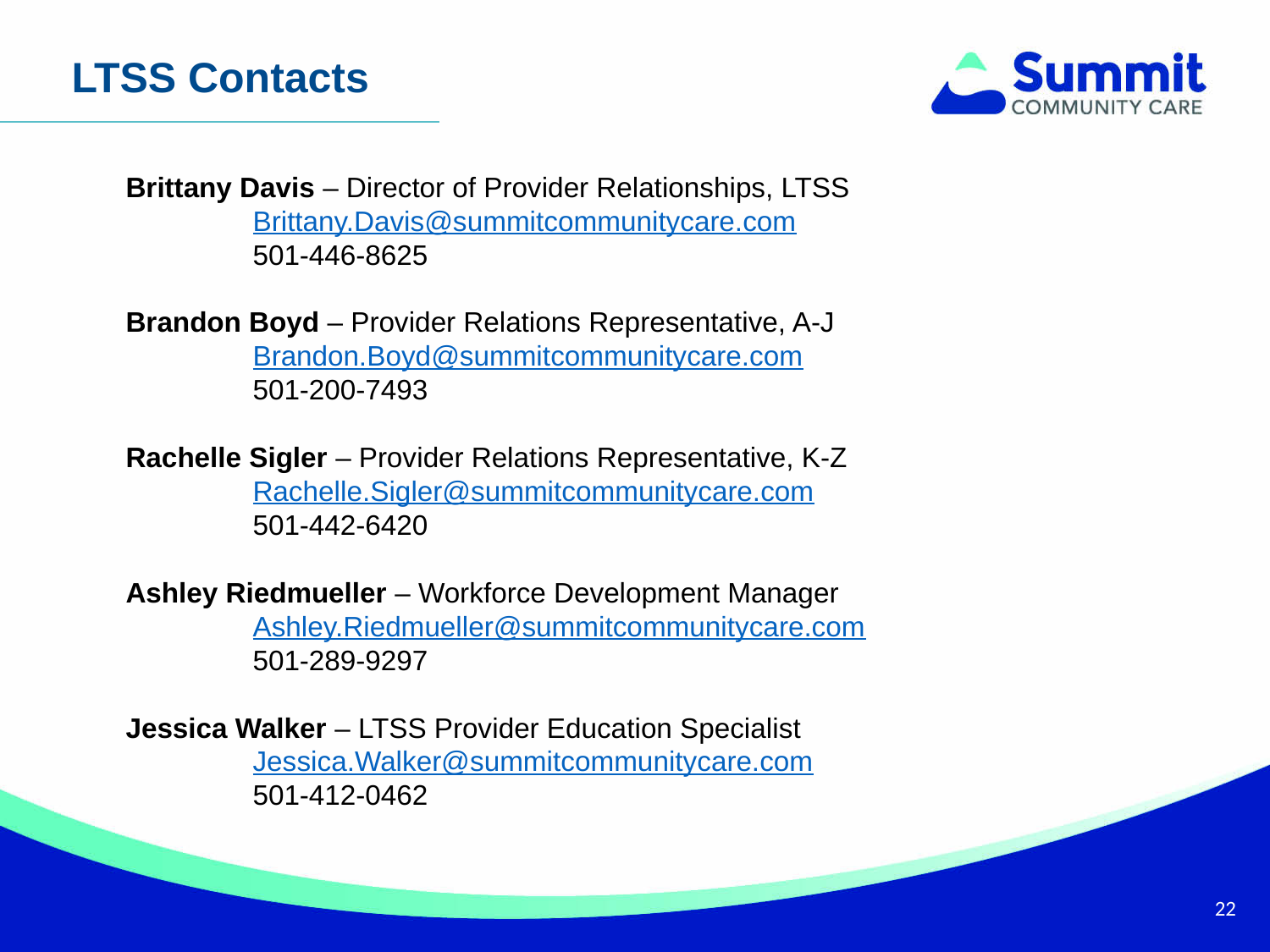

LTSS Contacts
Brittany Davis – Director of Provider Relationships, LTSS
	Brittany.Davis@summitcommunitycare.com
	501-446-8625

Brandon Boyd – Provider Relations Representative, A-J
	Brandon.Boyd@summitcommunitycare.com
	501-200-7493

Rachelle Sigler – Provider Relations Representative, K-Z
	Rachelle.Sigler@summitcommunitycare.com
	501-442-6420

Ashley Riedmueller – Workforce Development Manager
	Ashley.Riedmueller@summitcommunitycare.com
	501-289-9297

Jessica Walker – LTSS Provider Education Specialist
	Jessica.Walker@summitcommunitycare.com
	501-412-0462

22